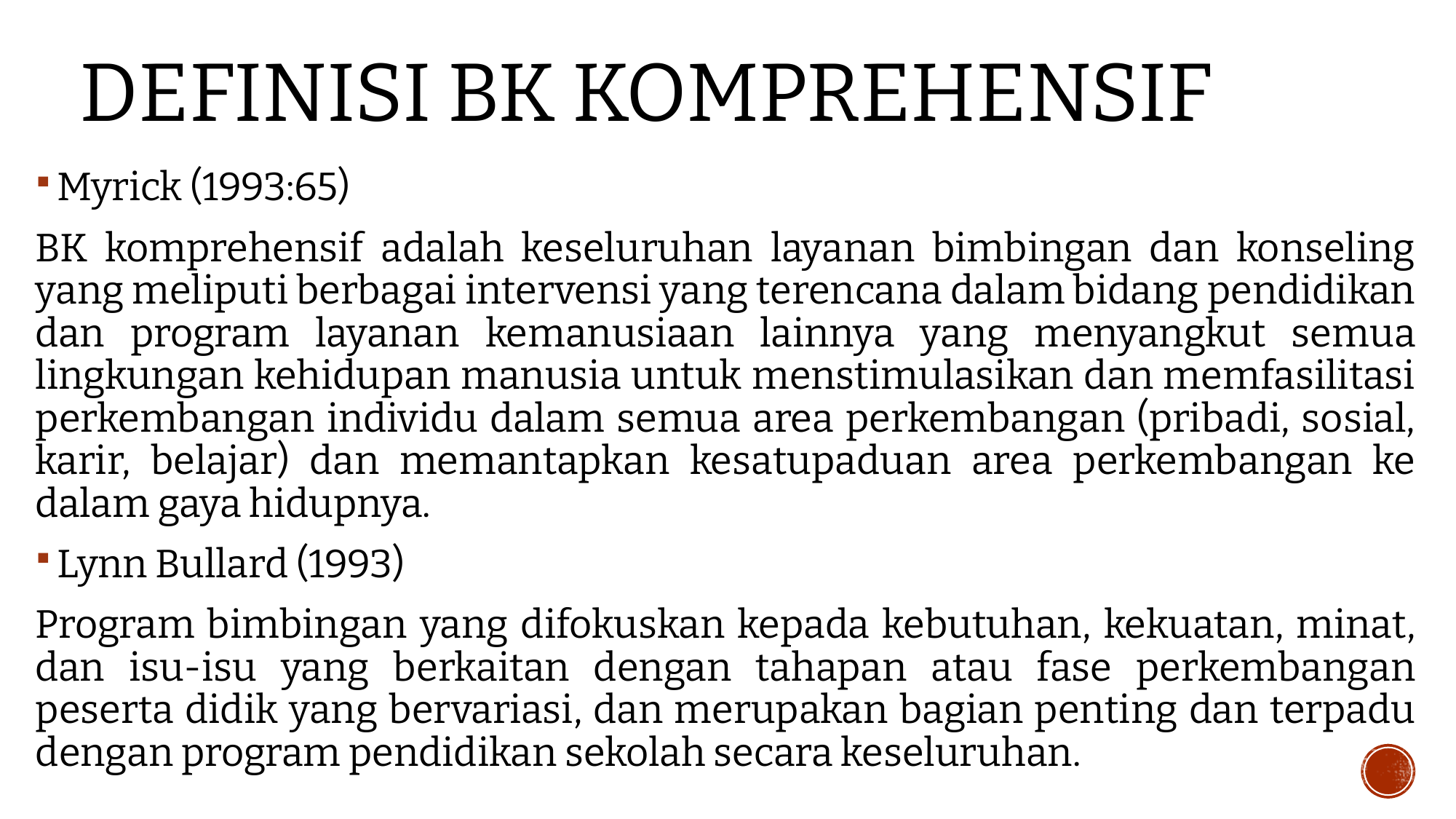

# Definisi BK Komprehensif
Myrick (1993:65)
BK komprehensif adalah keseluruhan layanan bimbingan dan konseling yang meliputi berbagai intervensi yang terencana dalam bidang pendidikan dan program layanan kemanusiaan lainnya yang menyangkut semua lingkungan kehidupan manusia untuk menstimulasikan dan memfasilitasi perkembangan individu dalam semua area perkembangan (pribadi, sosial, karir, belajar) dan memantapkan kesatupaduan area perkembangan ke dalam gaya hidupnya.
Lynn Bullard (1993)
Program bimbingan yang difokuskan kepada kebutuhan, kekuatan, minat, dan isu-isu yang berkaitan dengan tahapan atau fase perkembangan peserta didik yang bervariasi, dan merupakan bagian penting dan terpadu dengan program pendidikan sekolah secara keseluruhan.